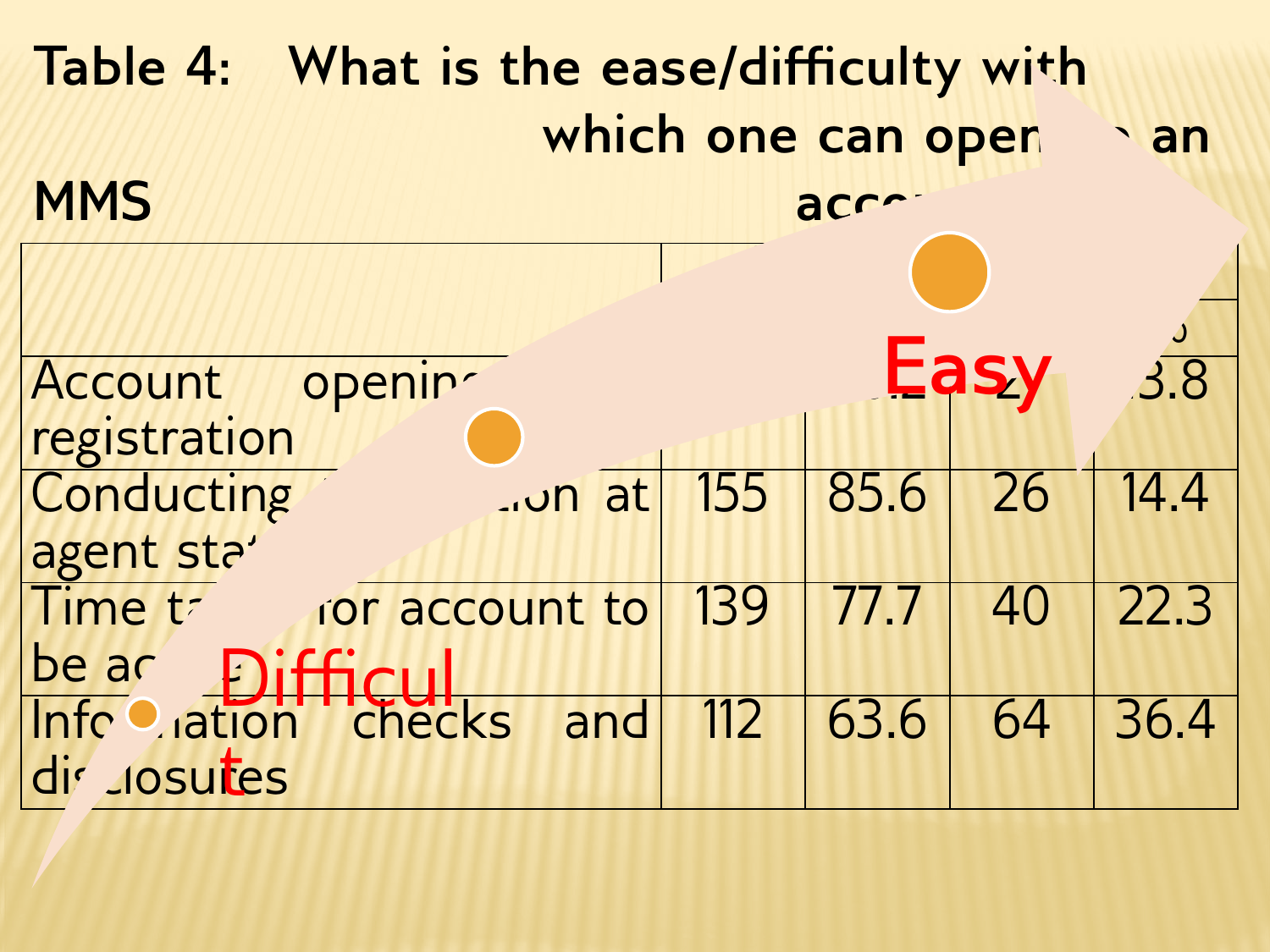

Table 4: 	What is the ease/difficulty with 					which one can open up an MMS 					account?

Difficult

Easy
|  | Easy |  | Difficult |  |
| --- | --- | --- | --- | --- |
|  | F | % | F | % |
| Account opening and registration | 168 | 86.2 | 27 | 13.8 |
| Conducting transaction at agent stations | 155 | 85.6 | 26 | 14.4 |
| Time taken for account to be active | 139 | 77.7 | 40 | 22.3 |
| Information checks and disclosures | 112 | 63.6 | 64 | 36.4 |